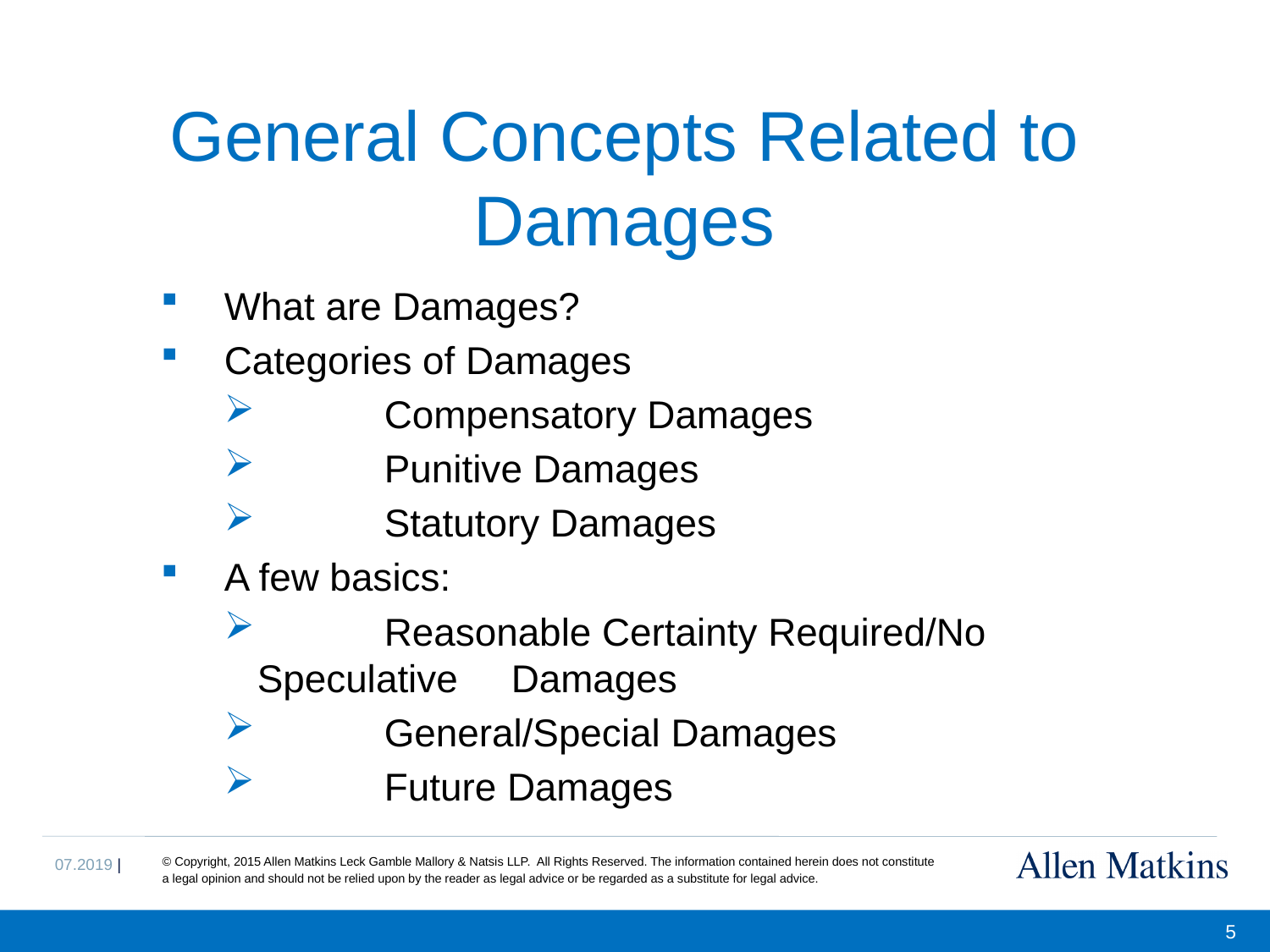

# General Concepts Related to Damages
What are Damages?
Categories of Damages
	Compensatory Damages
	Punitive Damages
	Statutory Damages
A few basics:
	Reasonable Certainty Required/No Speculative 	Damages
	General/Special Damages
	Future Damages

5